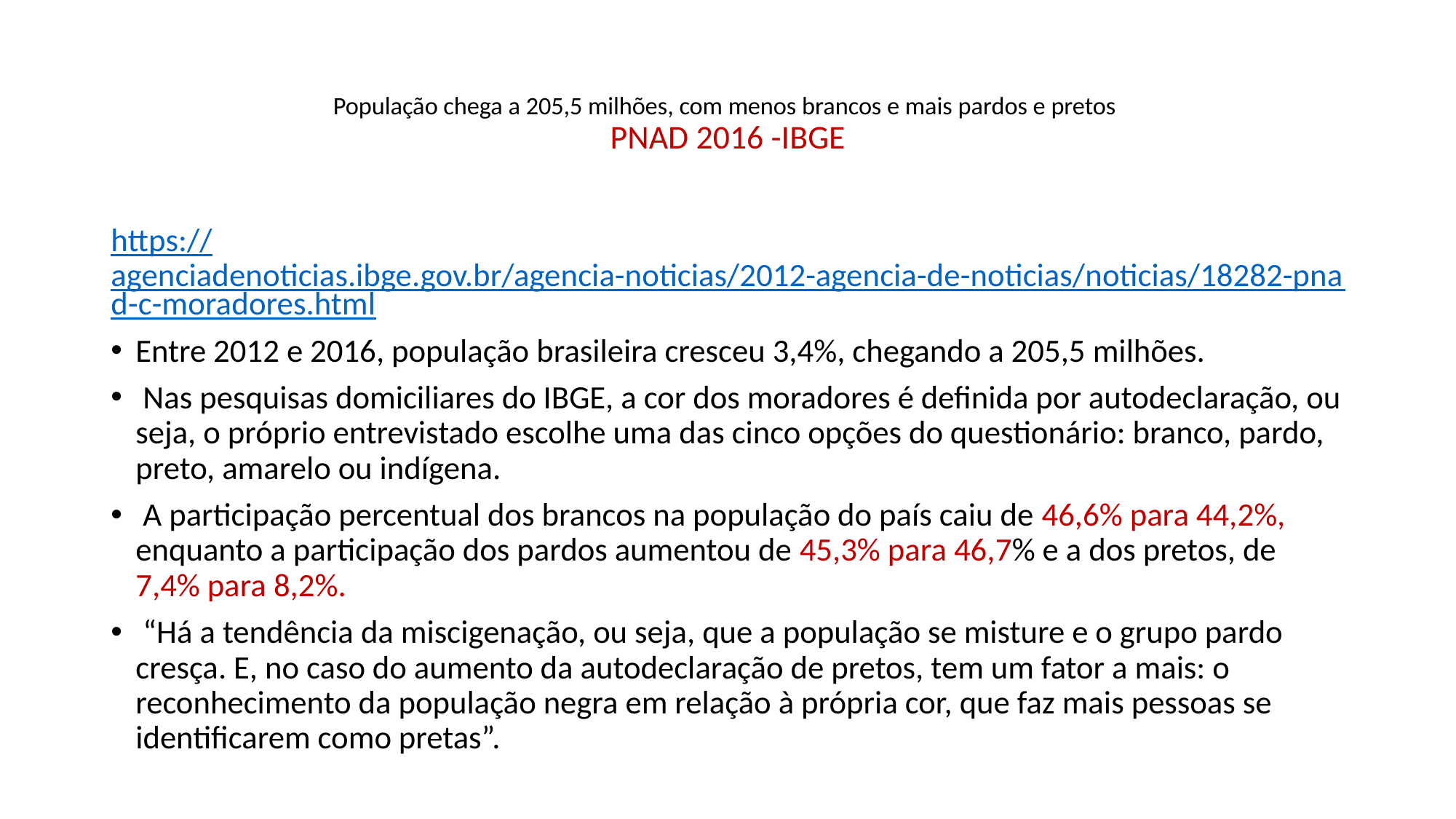

# População chega a 205,5 milhões, com menos brancos e mais pardos e pretos PNAD 2016 -IBGE
https://agenciadenoticias.ibge.gov.br/agencia-noticias/2012-agencia-de-noticias/noticias/18282-pnad-c-moradores.html
Entre 2012 e 2016, população brasileira cresceu 3,4%, chegando a 205,5 milhões.
 Nas pesquisas domiciliares do IBGE, a cor dos moradores é definida por autodeclaração, ou seja, o próprio entrevistado escolhe uma das cinco opções do questionário: branco, pardo, preto, amarelo ou indígena.
 A participação percentual dos brancos na população do país caiu de 46,6% para 44,2%, enquanto a participação dos pardos aumentou de 45,3% para 46,7% e a dos pretos, de 7,4% para 8,2%.
 “Há a tendência da miscigenação, ou seja, que a população se misture e o grupo pardo cresça. E, no caso do aumento da autodeclaração de pretos, tem um fator a mais: o reconhecimento da população negra em relação à própria cor, que faz mais pessoas se identificarem como pretas”.